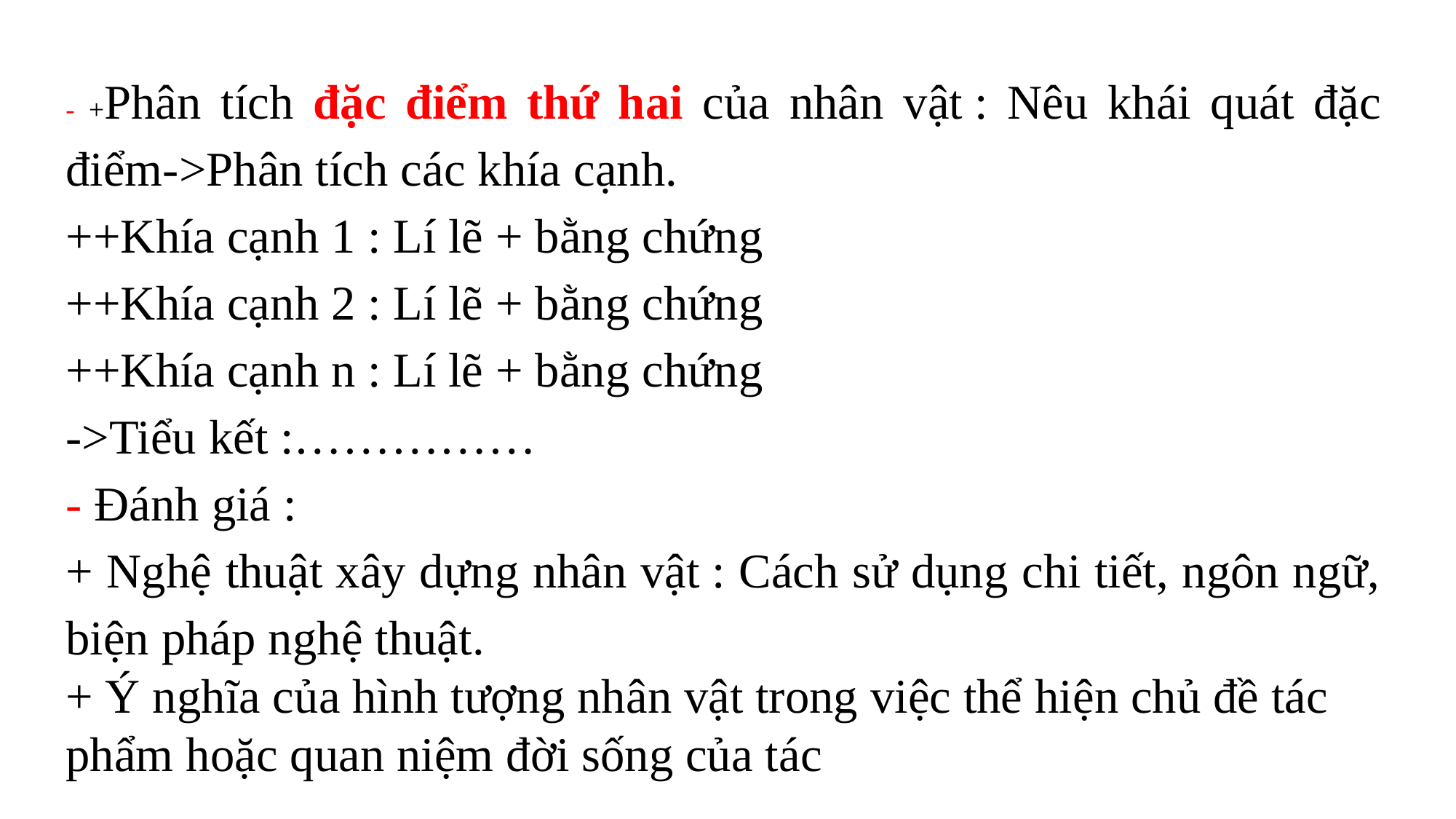

- +Phân tích đặc điểm thứ hai của nhân vật : Nêu khái quát đặc điểm->Phân tích các khía cạnh.
++Khía cạnh 1 : Lí lẽ + bằng chứng
++Khía cạnh 2 : Lí lẽ + bằng chứng
++Khía cạnh n : Lí lẽ + bằng chứng
->Tiểu kết :……………
- Đánh giá :
+ Nghệ thuật xây dựng nhân vật : Cách sử dụng chi tiết, ngôn ngữ, biện pháp nghệ thuật.
+ Ý nghĩa của hình tượng nhân vật trong việc thể hiện chủ đề tác phẩm hoặc quan niệm đời sống của tác